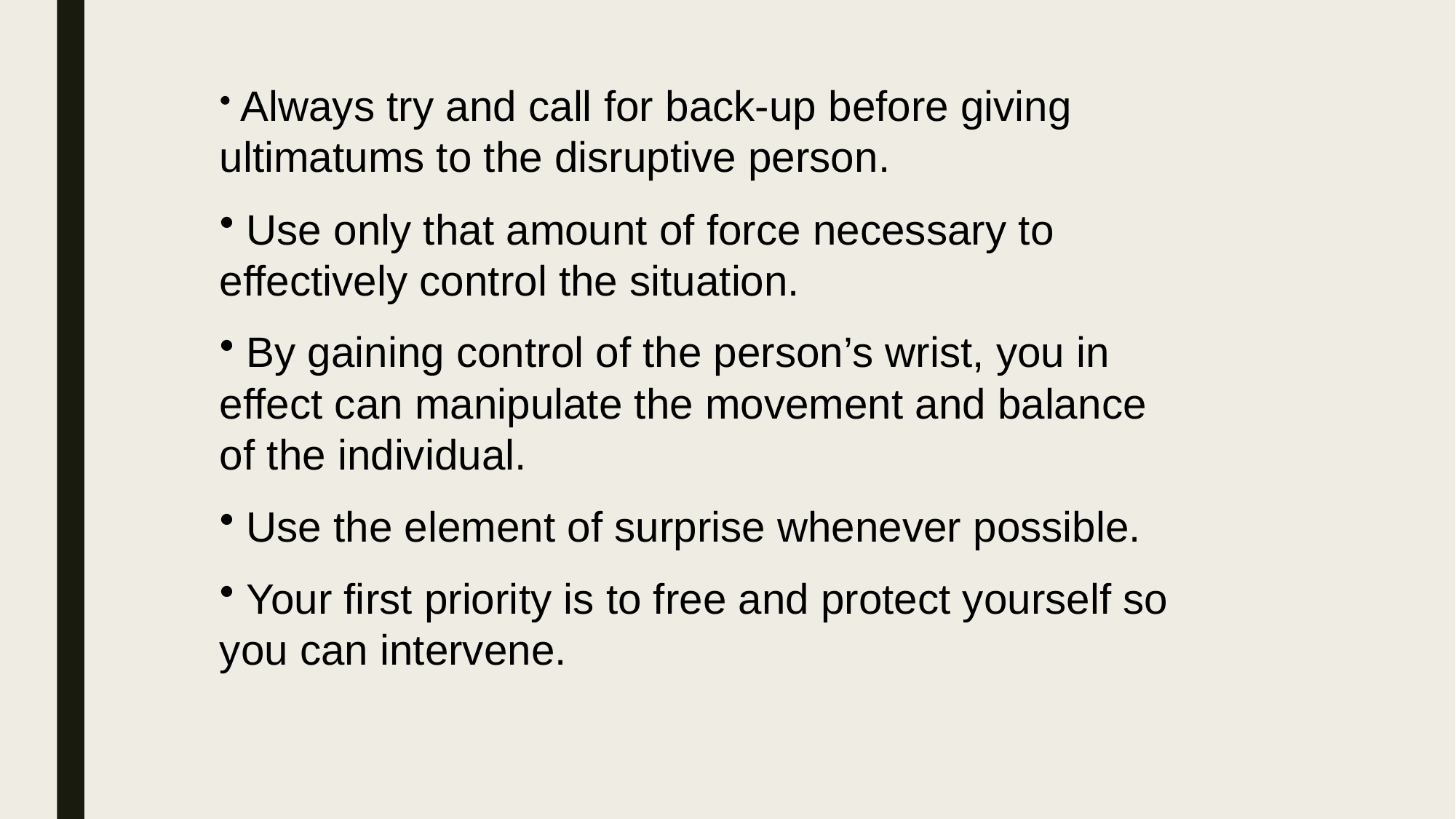

Always try and call for back-up before giving ultimatums to the disruptive person.
 Use only that amount of force necessary to effectively control the situation.
 By gaining control of the person’s wrist, you in effect can manipulate the movement and balance of the individual.
 Use the element of surprise whenever possible.
 Your first priority is to free and protect yourself so you can intervene.